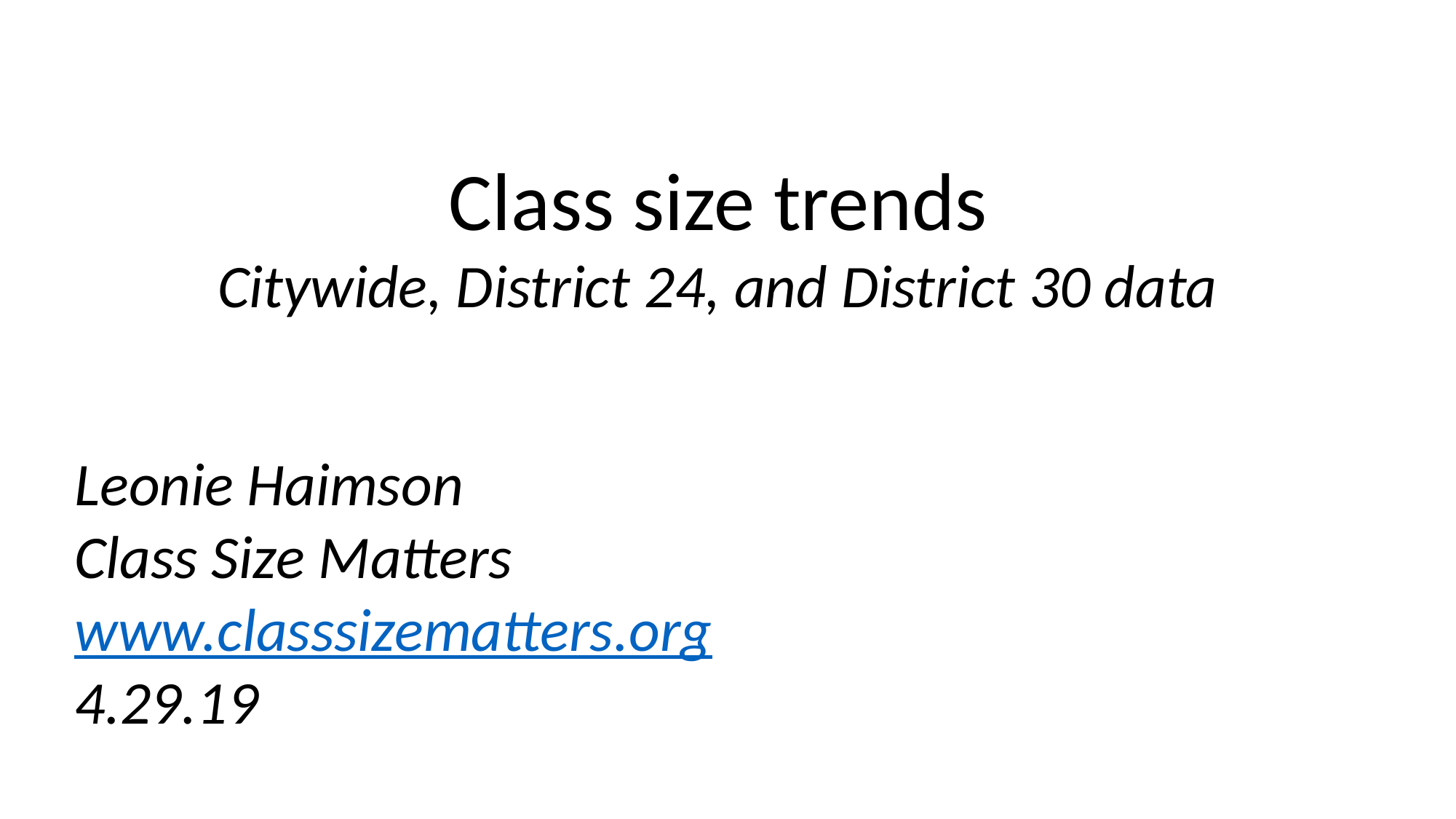

Class size trends
Citywide, District 24, and District 30 data

Leonie Haimson
Class Size Matters
www.classsizematters.org
4.29.19